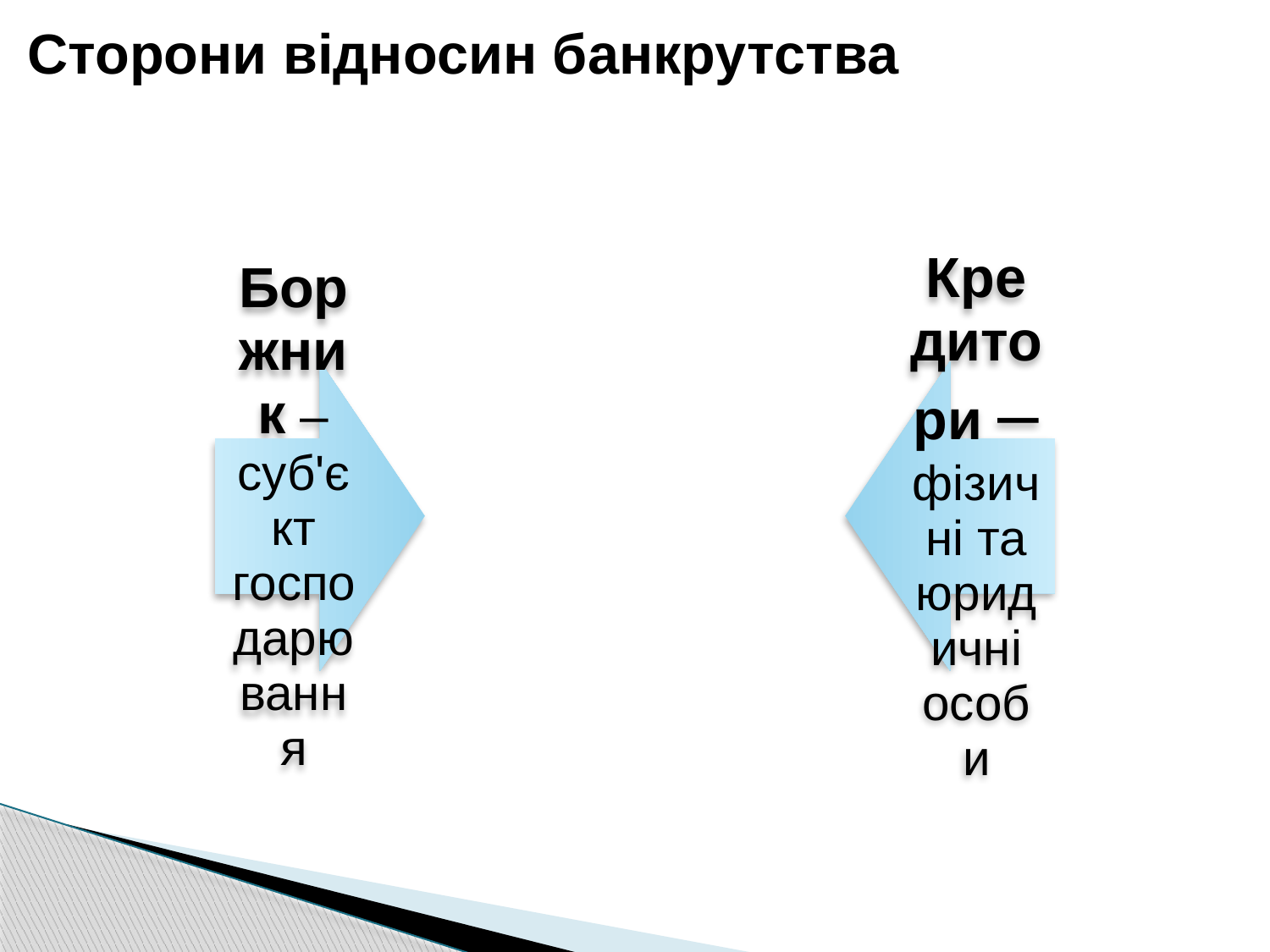

# Сторони відносин банкрутства
Боржник – суб'єкт господарювання
Кредитори – фізичні та юридичні особи